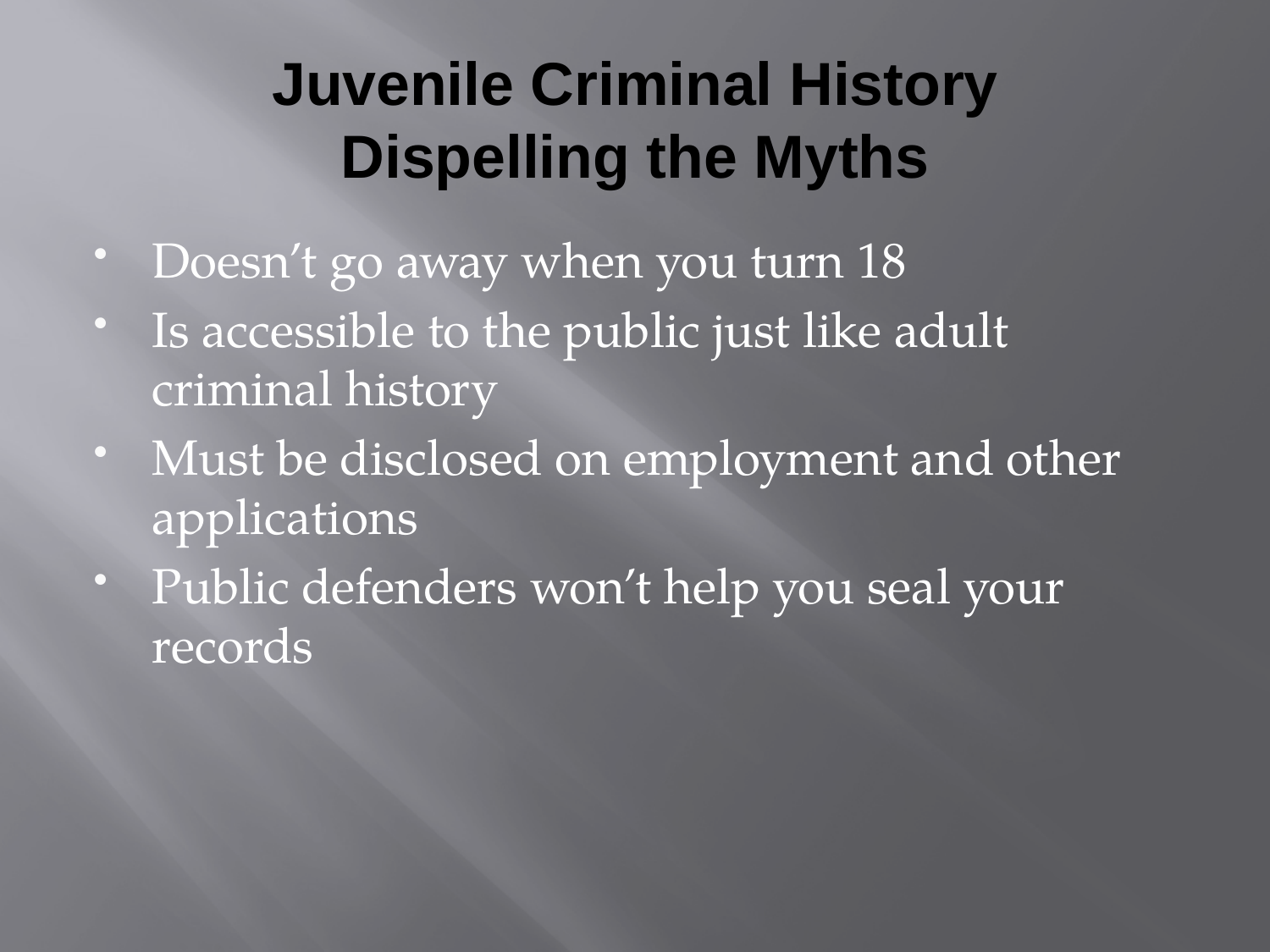

# Juvenile Criminal History Dispelling the Myths
Doesn’t go away when you turn 18
Is accessible to the public just like adult criminal history
Must be disclosed on employment and other applications
Public defenders won’t help you seal your records